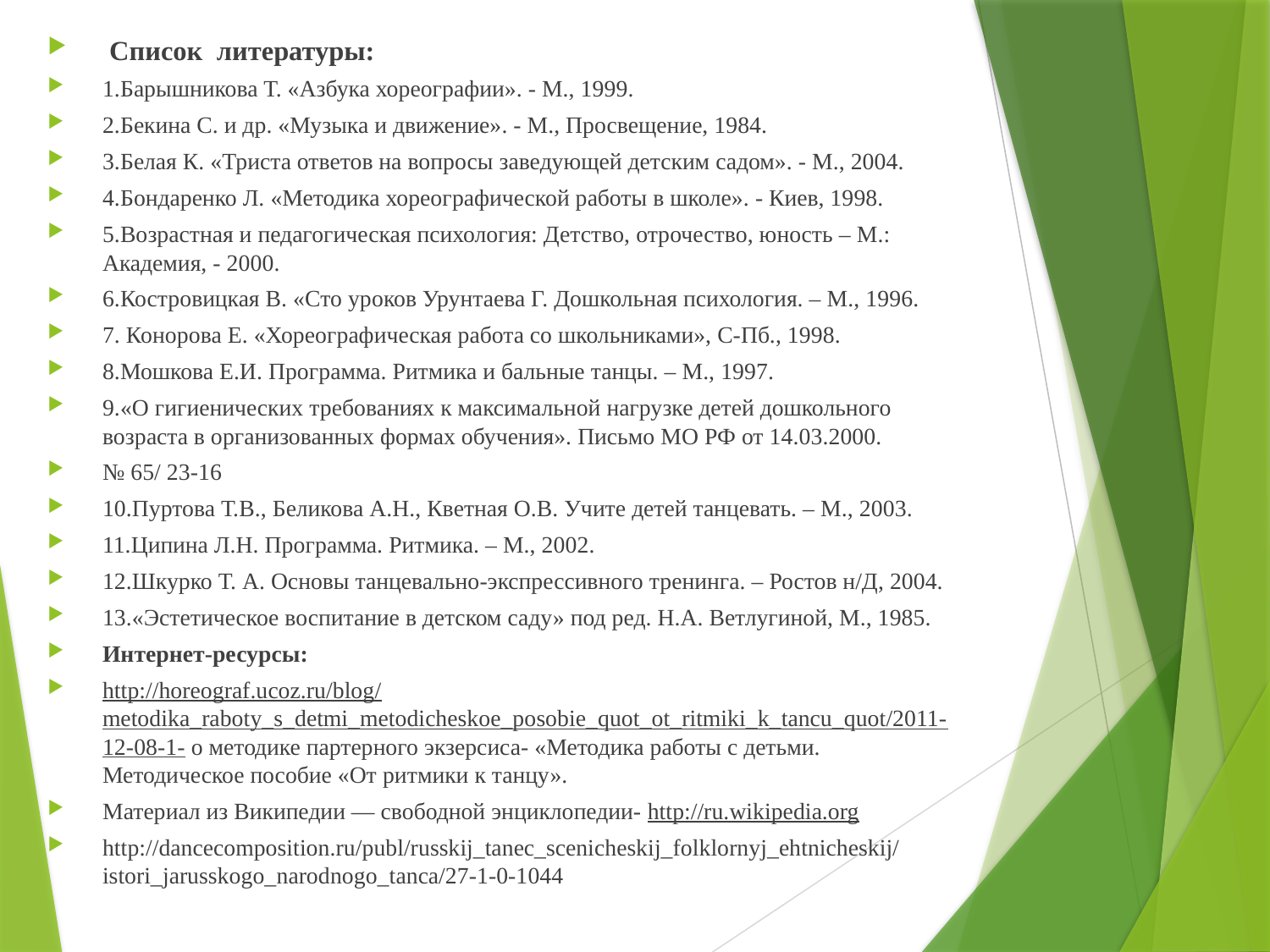

Список  литературы:
1.Барышникова Т. «Азбука хореографии». - М., 1999.
2.Бекина С. и др. «Музыка и движение». - М., Просвещение, 1984.
3.Белая К. «Триста ответов на вопросы заведующей детским садом». - М., 2004.
4.Бондаренко Л. «Методика хореографической работы в школе». - Киев, 1998.
5.Возрастная и педагогическая психология: Детство, отрочество, юность – М.: Академия, - 2000.
6.Костровицкая В. «Сто уроков Урунтаева Г. Дошкольная психология. – М., 1996.
7. Конорова Е. «Хореографическая работа со школьниками», С-Пб., 1998.
8.Мошкова Е.И. Программа. Ритмика и бальные танцы. – М., 1997.
9.«О гигиенических требованиях к максимальной нагрузке детей дошкольного возраста в организованных формах обучения». Письмо МО РФ от 14.03.2000.
№ 65/ 23-16
10.Пуртова Т.В., Беликова А.Н., Кветная О.В. Учите детей танцевать. – М., 2003.
11.Ципина Л.Н. Программа. Ритмика. – М., 2002.
12.Шкурко Т. А. Основы танцевально-экспрессивного тренинга. – Ростов н/Д, 2004.
13.«Эстетическое воспитание в детском саду» под ред. Н.А. Ветлугиной, М., 1985.
Интернет-ресурсы:
http://horeograf.ucoz.ru/blog/metodika_raboty_s_detmi_metodicheskoe_posobie_quot_ot_ritmiki_k_tancu_quot/2011-12-08-1- о методике партерного экзерсиса- «Методика работы с детьми. Методическое пособие «От ритмики к танцу».
Материал из Википедии — свободной энциклопедии- http://ru.wikipedia.org
http://dancecomposition.ru/publ/russkij_tanec_scenicheskij_folklornyj_ehtnicheskij/istori_jarusskogo_narodnogo_tanca/27-1-0-1044

#